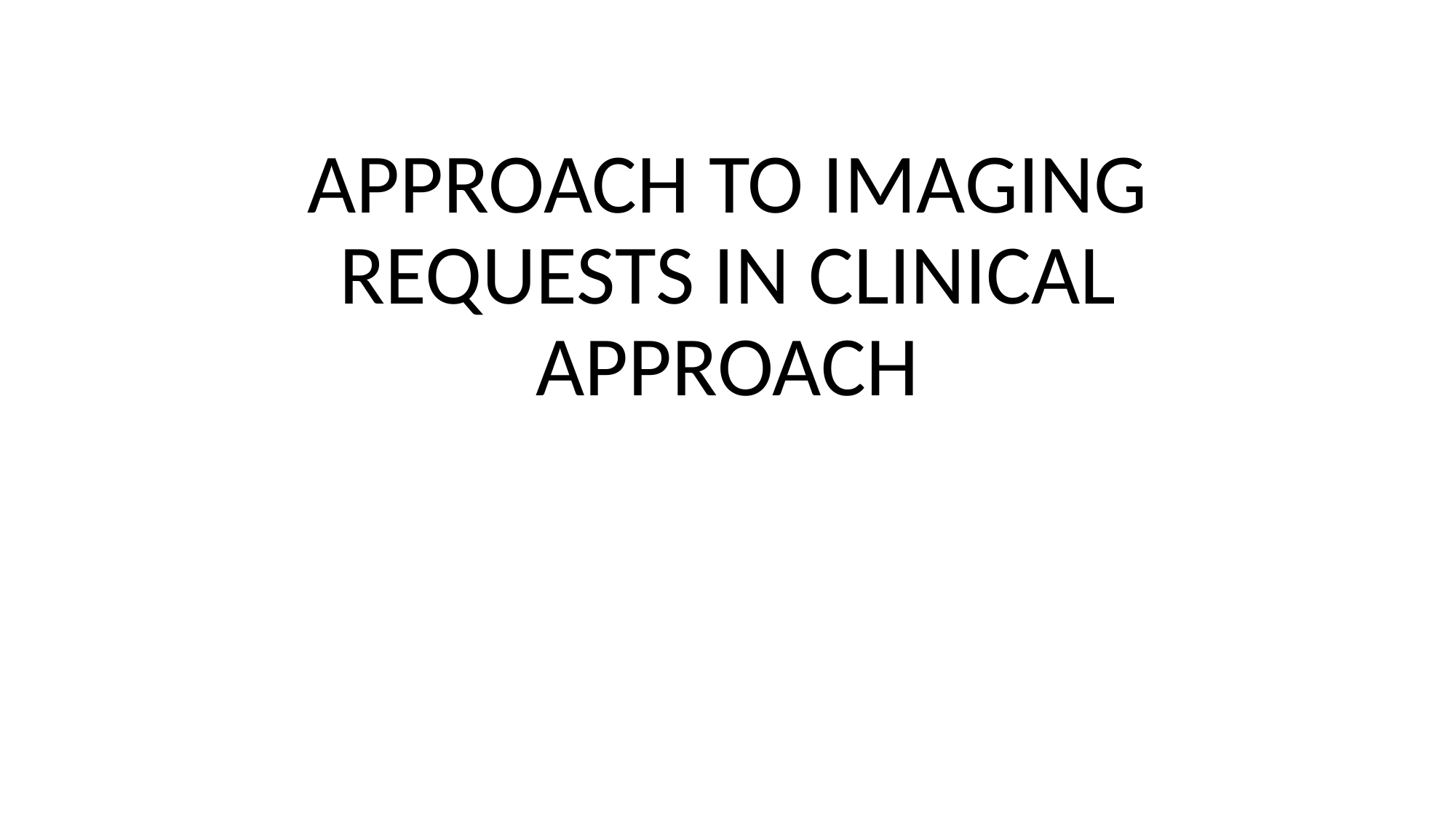

# APPROACH TO IMAGING REQUESTS IN CLINICAL APPROACH